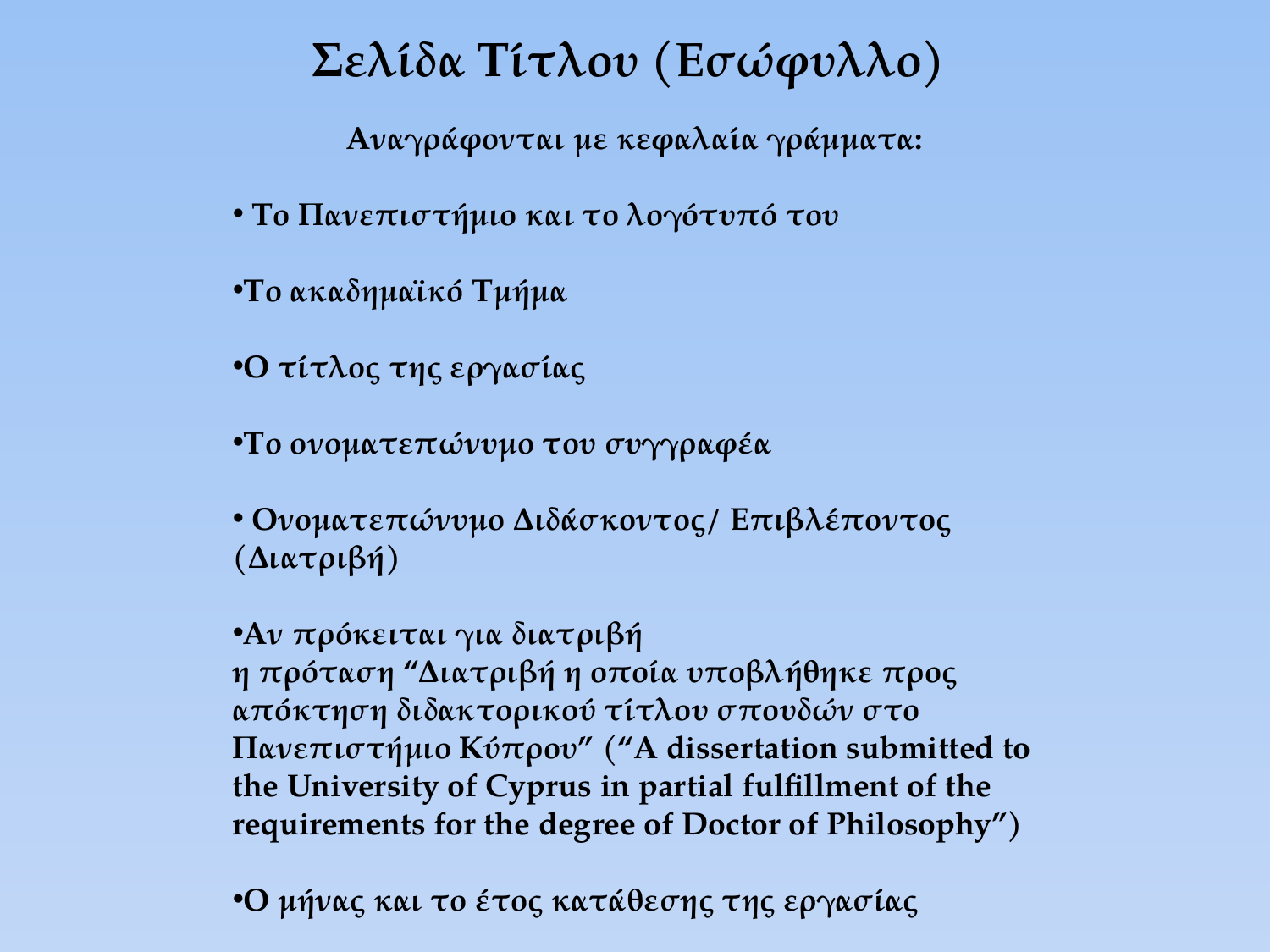

# Σελίδα Τίτλου (Eσώφυλλο)
Αναγράφονται με κεφαλαία γράμματα:

 Το Πανεπιστήμιο και το λογότυπό του

Το ακαδημαϊκό Τμήμα

Ο τίτλος της εργασίας

Το ονοματεπώνυμο του συγγραφέα

 Ονοματεπώνυμο Διδάσκοντος/ Επιβλέποντος (Διατριβή)

Αν πρόκειται για διατριβή
η πρόταση “Διατριβή η οποία υποβλήθηκε προς απόκτηση διδακτορικού τίτλου σπουδών στο Πανεπιστήμιο Κύπρου” (“A dissertation submitted to the University of Cyprus in partial fulfillment of the requirements for the degree of Doctor of Philosophy”)

Ο μήνας και το έτος κατάθεσης της εργασίας